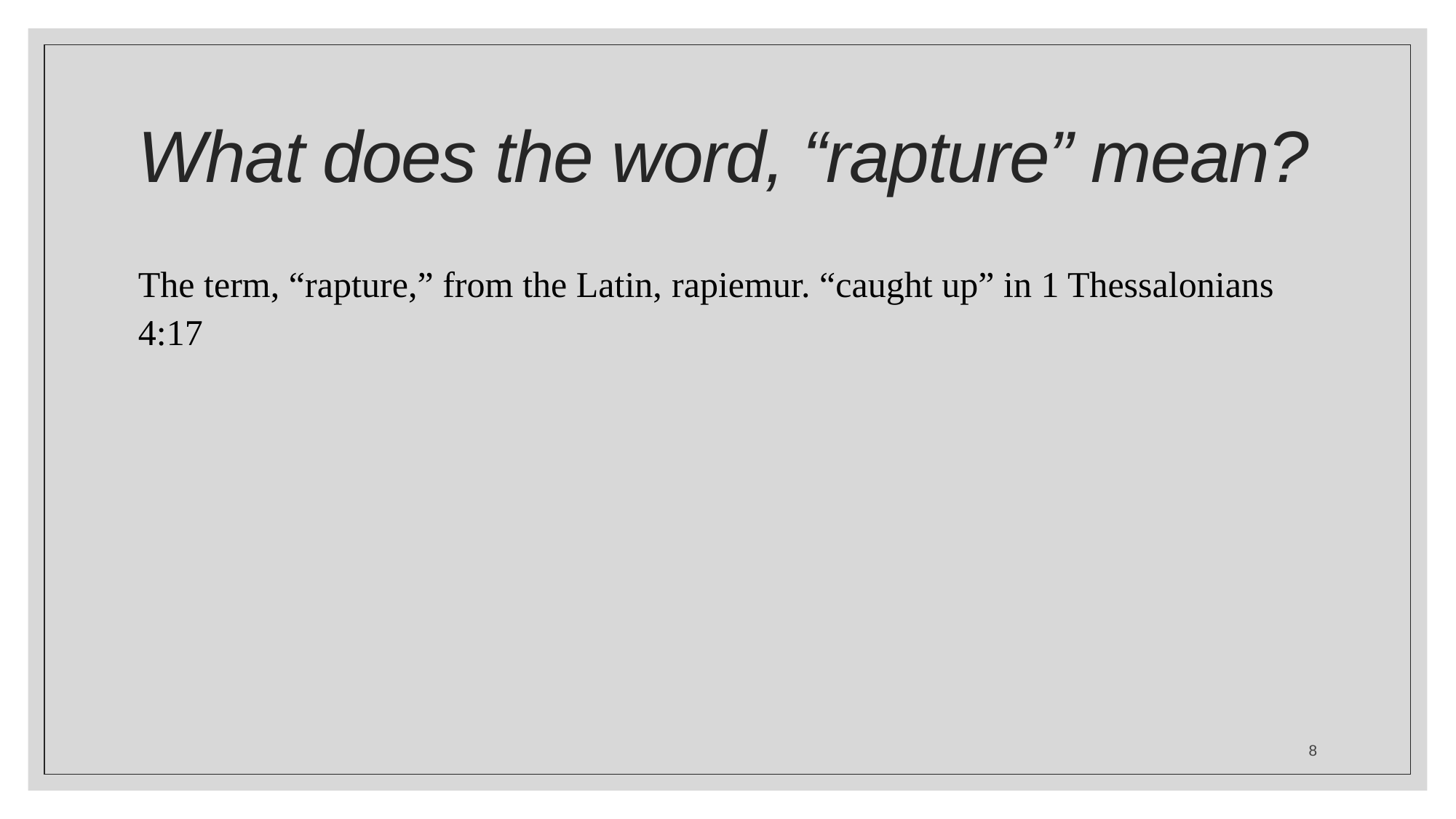

# What does the word, “rapture” mean?
The term, “rapture,” from the Latin, rapiemur. “caught up” in 1 Thessalonians 4:17

8